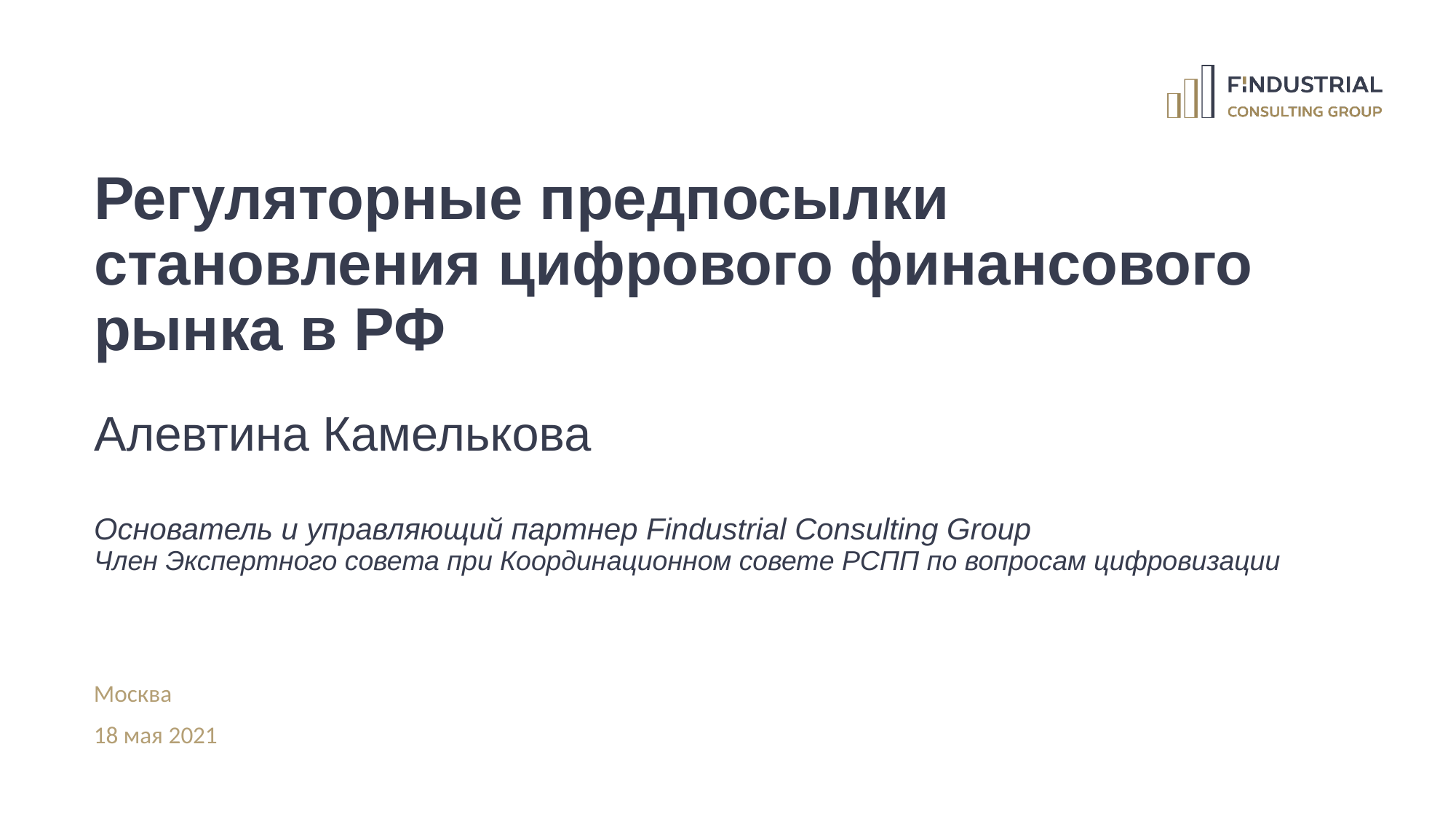

# Регуляторные предпосылки становления цифрового финансового рынка в РФ Алевтина Камелькова Основатель и управляющий партнер Findustrial Consulting Group Член Экспертного совета при Координационном совете РСПП по вопросам цифровизации
Москва
18 мая 2021